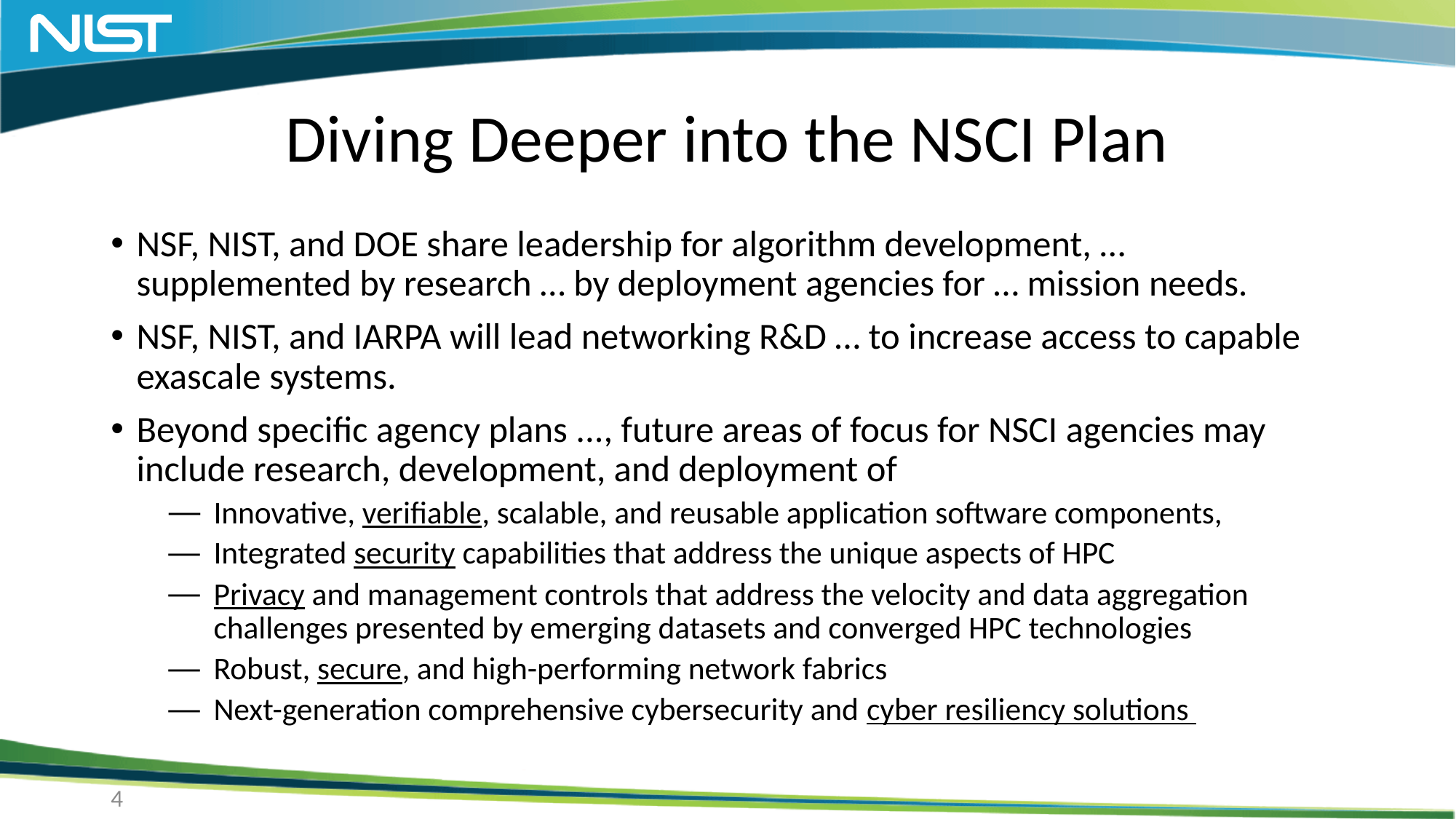

# Diving Deeper into the NSCI Plan
NSF, NIST, and DOE share leadership for algorithm development, … supplemented by research … by deployment agencies for … mission needs.
NSF, NIST, and IARPA will lead networking R&D … to increase access to capable exascale systems.
Beyond specific agency plans ..., future areas of focus for NSCI agencies may include research, development, and deployment of
Innovative, verifiable, scalable, and reusable application software components,
Integrated security capabilities that address the unique aspects of HPC
Privacy and management controls that address the velocity and data aggregation challenges presented by emerging datasets and converged HPC technologies
Robust, secure, and high-performing network fabrics
Next-generation comprehensive cybersecurity and cyber resiliency solutions

4